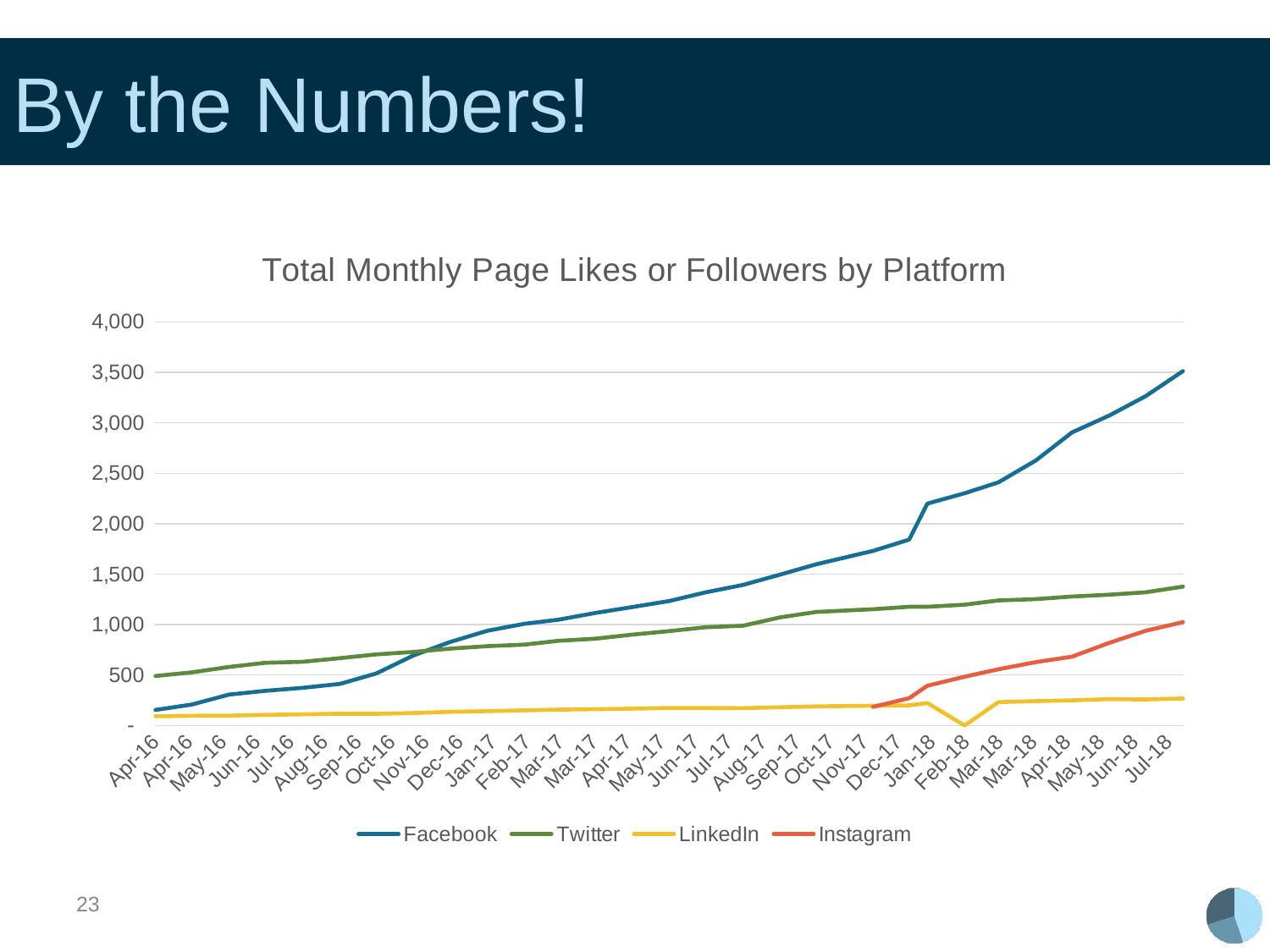

# By the Numbers!

### Chart: Total Monthly Page Likes or Followers by Platform

| Category | Facebook | Twitter | LinkedIn | Instagram |
|---|---|---|---|---|
| 42461 | 154.0 | 490.0 | 91.0 | None |
| 42491 | 207.0 | 526.0 | 96.0 | None |
| 42522 | 306.0 | 580.0 | 97.0 | None |
| 42552 | 343.0 | 621.0 | 105.0 | None |
| 42583 | 373.0 | 631.0 | 110.0 | None |
| 42614 | 412.0 | 667.0 | 116.0 | None |
| 42644 | 515.0 | 704.0 | 115.0 | None |
| 42675 | 694.0 | 729.0 | 123.0 | None |
| 42705 | 826.0 | 761.0 | 135.0 | None |
| 42736 | 938.0 | 786.0 | 142.0 | None |
| 42767 | 1008.0 | 801.0 | 150.0 | None |
| 42795 | 1048.0 | 839.0 | 157.0 | None |
| 42826 | 1116.0 | 860.0 | 161.0 | None |
| 42856 | 1173.0 | 900.0 | 166.0 | None |
| 42887 | 1233.0 | 935.0 | 173.0 | None |
| 42917 | 1319.0 | 973.0 | 173.0 | None |
| 42948 | 1392.0 | 988.0 | 171.0 | None |
| 42979 | 1495.0 | 1071.0 | 180.0 | None |
| 43009 | 1598.0 | 1125.0 | 189.0 | None |
| 43056 | 1730.0 | 1152.0 | 195.0 | 184.0 |
| 43086 | 1842.0 | 1176.0 | 199.0 | 270.0 |
| 43101 | 2199.0 | 1176.0 | 222.0 | 393.0 |
| 43132 | 2302.0 | 1197.0 | 0.0 | 483.0 |
| 43160 | 2410.0 | 1239.0 | 231.0 | 557.0 |
| 43191 | 2627.0 | 1252.0 | 241.0 | 628.0 |
| 43221 | 2905.0 | 1278.0 | 249.0 | 682.0 |
| 43252 | 3073.0 | 1296.0 | 261.0 | 819.0 |
| 43282 | 3264.0 | 1320.0 | 258.0 | 938.0 |
| 43313 | 3513.0 | 1376.0 | 267.0 | 1024.0 |
23